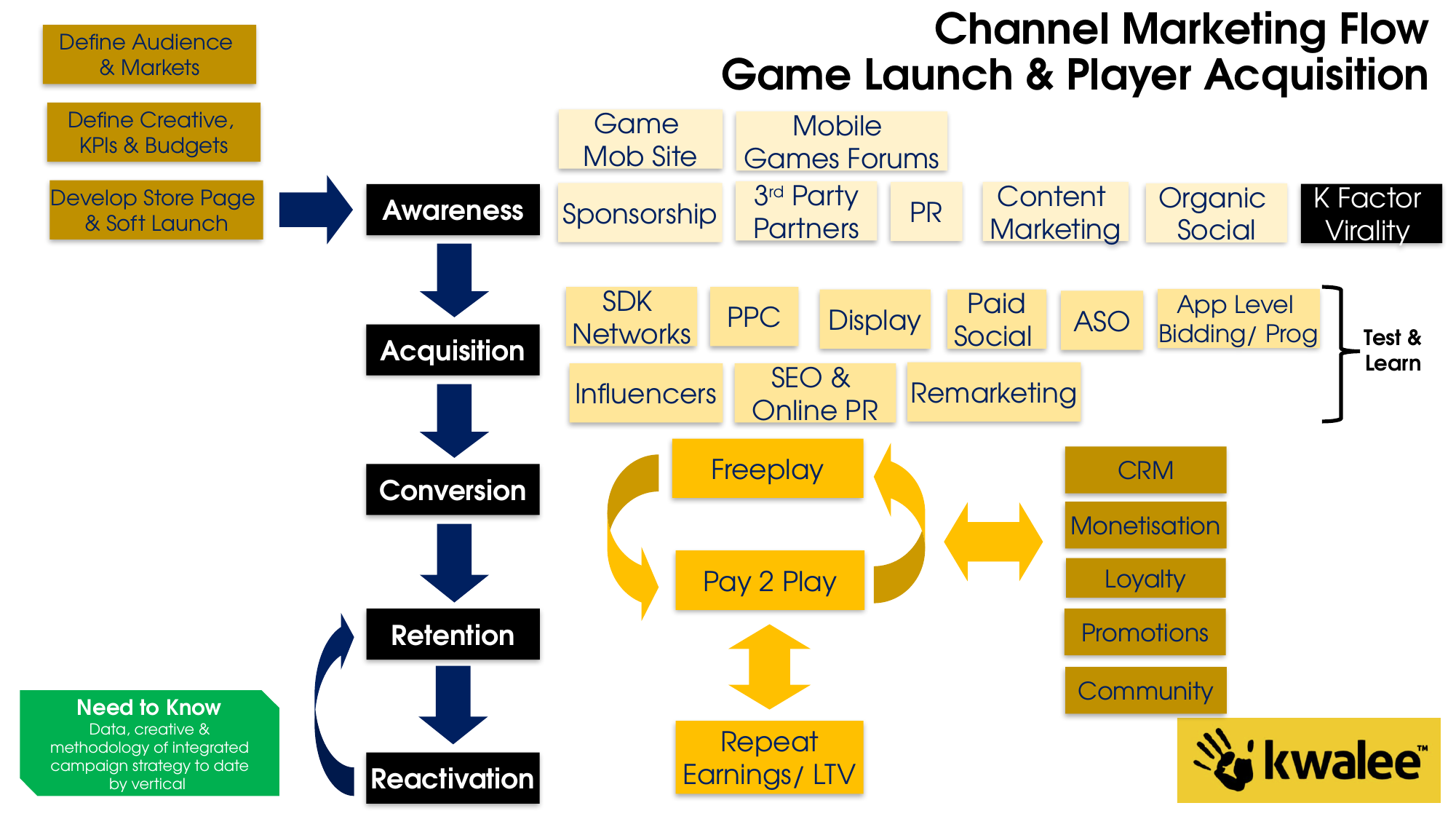

Define Audience
& Markets
# Channel Marketing Flow Game Launch & Player Acquisition
Define Creative,
KPIs & Budgets
Game
Mob Site
Mobile
Games Forums

Develop Store Page
& Soft Launch
3rd Party
Partners
PR
Content
Marketing
Sponsorship
Organic
Social
K Factor
Virality
Awareness

SDK
Networks
PPC

App Level
Bidding/ Prog
Display
Paid
Social
ASO
Test & Learn
Acquisition
Remarketing
Influencers
SEO &
Online PR

Freeplay

CRM

Conversion

Monetisation

Pay 2 Play
Loyalty
Promotions

Retention

Community
Need to Know
Data, creative & methodology of integrated campaign strategy to date by vertical
Repeat
Earnings/ LTV
Reactivation